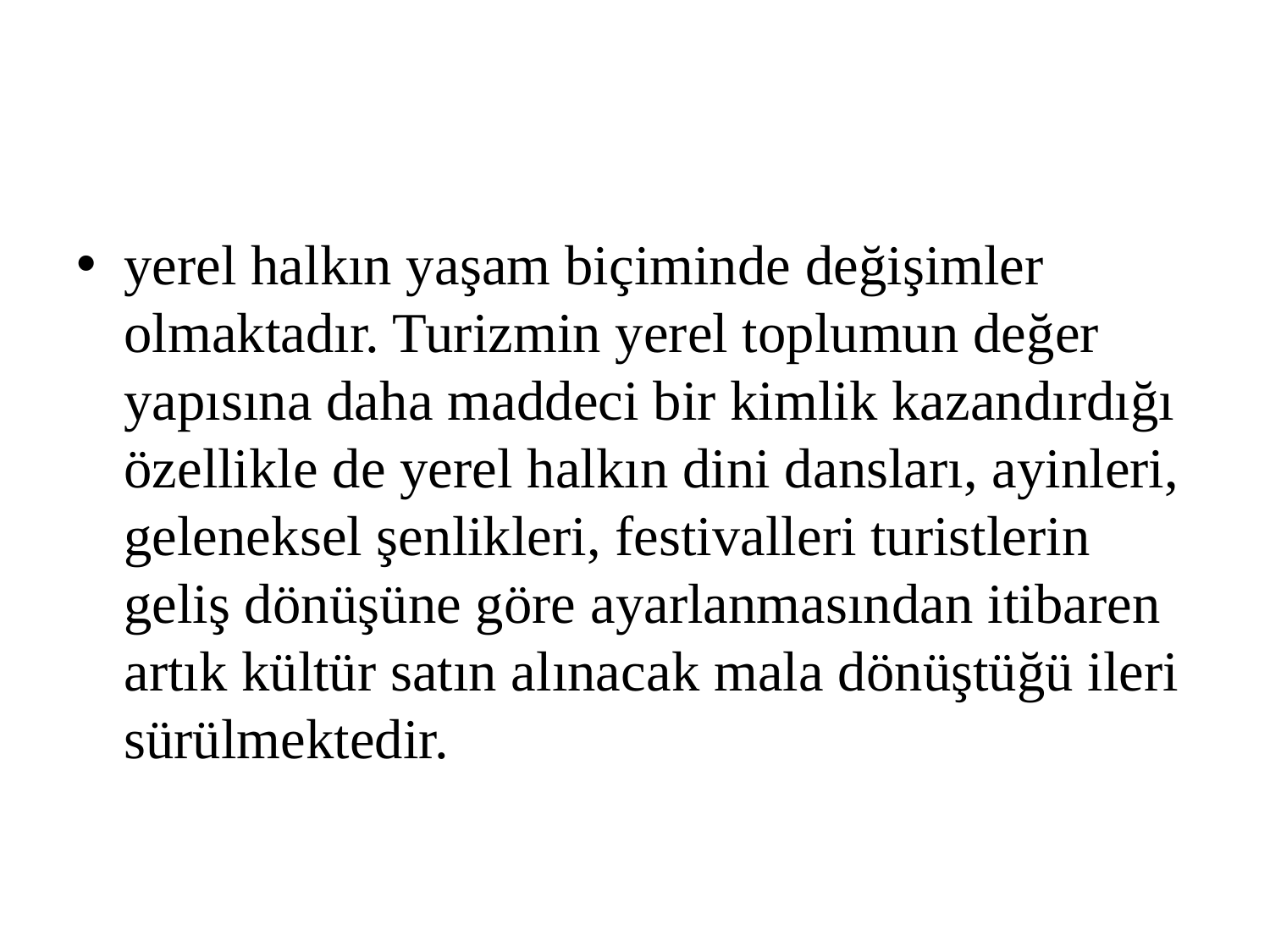

#
yerel halkın yaşam biçiminde değişimler olmaktadır. Turizmin yerel toplumun değer yapısına daha maddeci bir kimlik kazandırdığı özellikle de yerel halkın dini dansları, ayinleri, geleneksel şenlikleri, festivalleri turistlerin geliş dönüşüne göre ayarlanmasından itibaren artık kültür satın alınacak mala dönüştüğü ileri sürülmektedir.